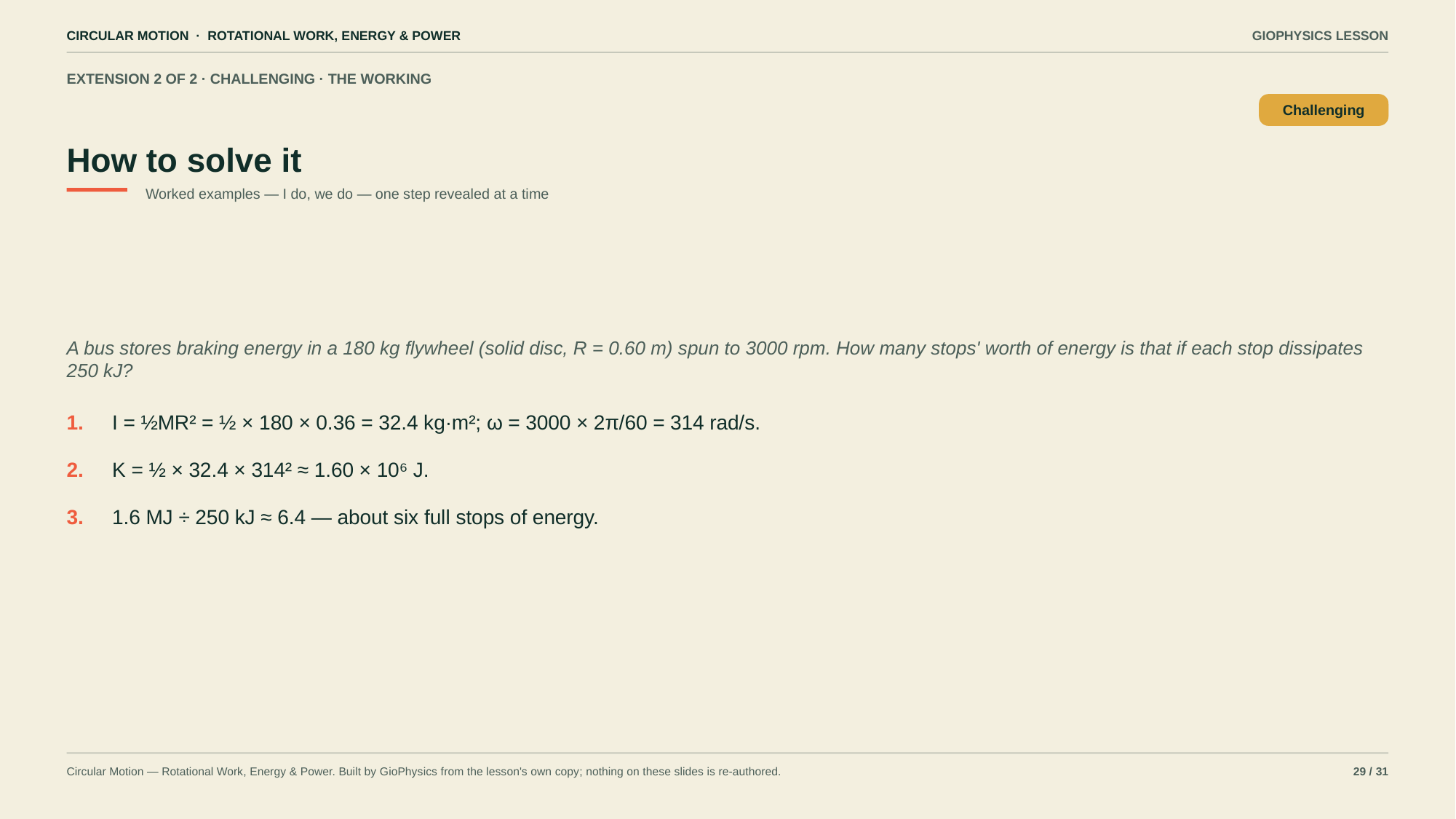

CIRCULAR MOTION  ·  ROTATIONAL WORK, ENERGY & POWER
GIOPHYSICS LESSON

EXTENSION 2 OF 2 · CHALLENGING · THE WORKING
How to solve it

Challenging
Worked examples — I do, we do — one step revealed at a time

A bus stores braking energy in a 180 kg flywheel (solid disc, R = 0.60 m) spun to 3000 rpm. How many stops' worth of energy is that if each stop dissipates 250 kJ?
1.
I = ½MR² = ½ × 180 × 0.36 = 32.4 kg·m²; ω = 3000 × 2π/60 = 314 rad/s.
2.
K = ½ × 32.4 × 314² ≈ 1.60 × 10⁶ J.
3.
1.6 MJ ÷ 250 kJ ≈ 6.4 — about six full stops of energy.

Circular Motion — Rotational Work, Energy & Power. Built by GioPhysics from the lesson's own copy; nothing on these slides is re-authored.
29 / 31